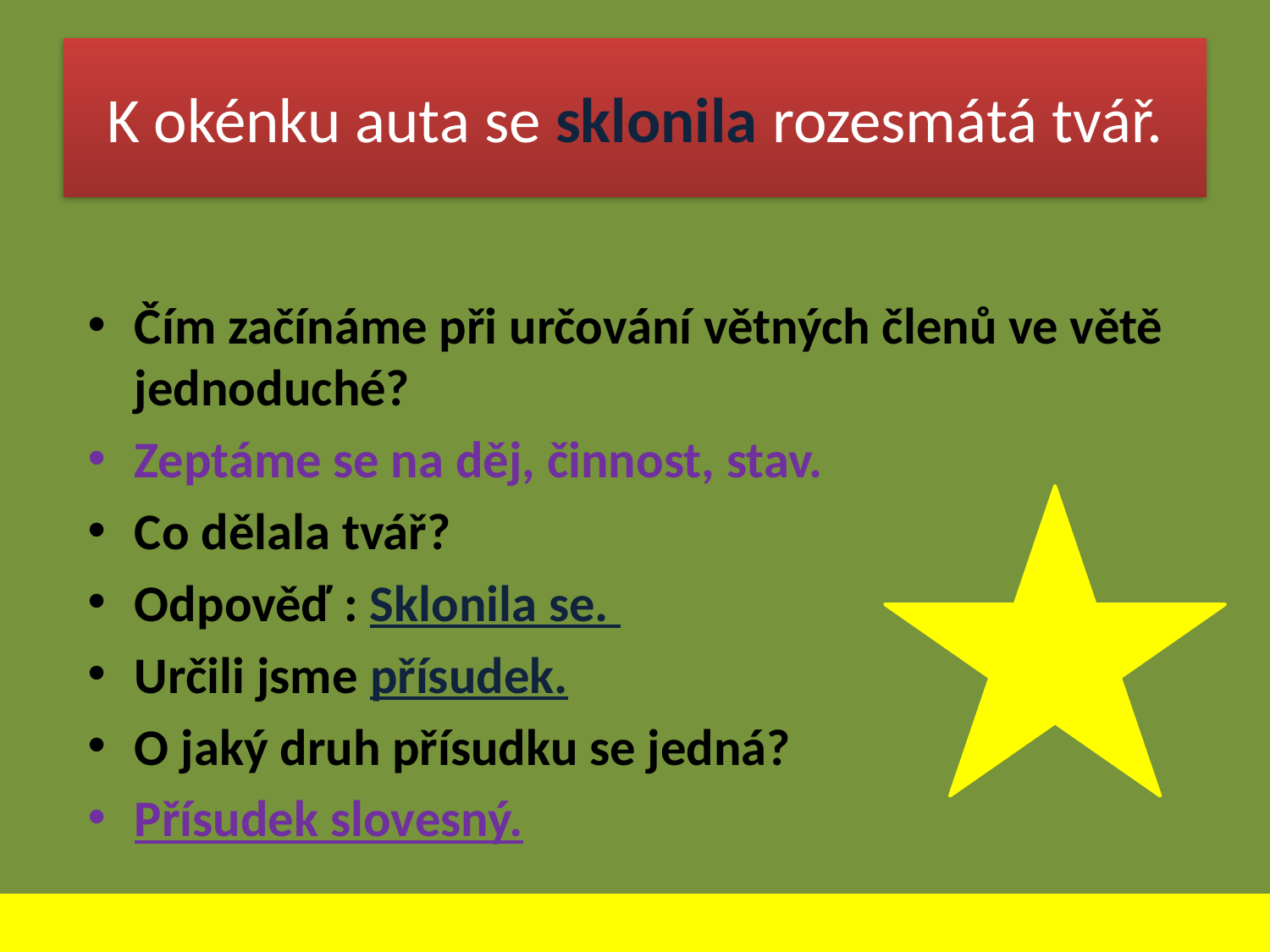

# K okénku auta se sklonila rozesmátá tvář.

Čím začínáme při určování větných členů ve větě jednoduché?
Zeptáme se na děj, činnost, stav.
Co dělala tvář?
Odpověď : Sklonila se.
Určili jsme přísudek.
O jaký druh přísudku se jedná?
Přísudek slovesný.